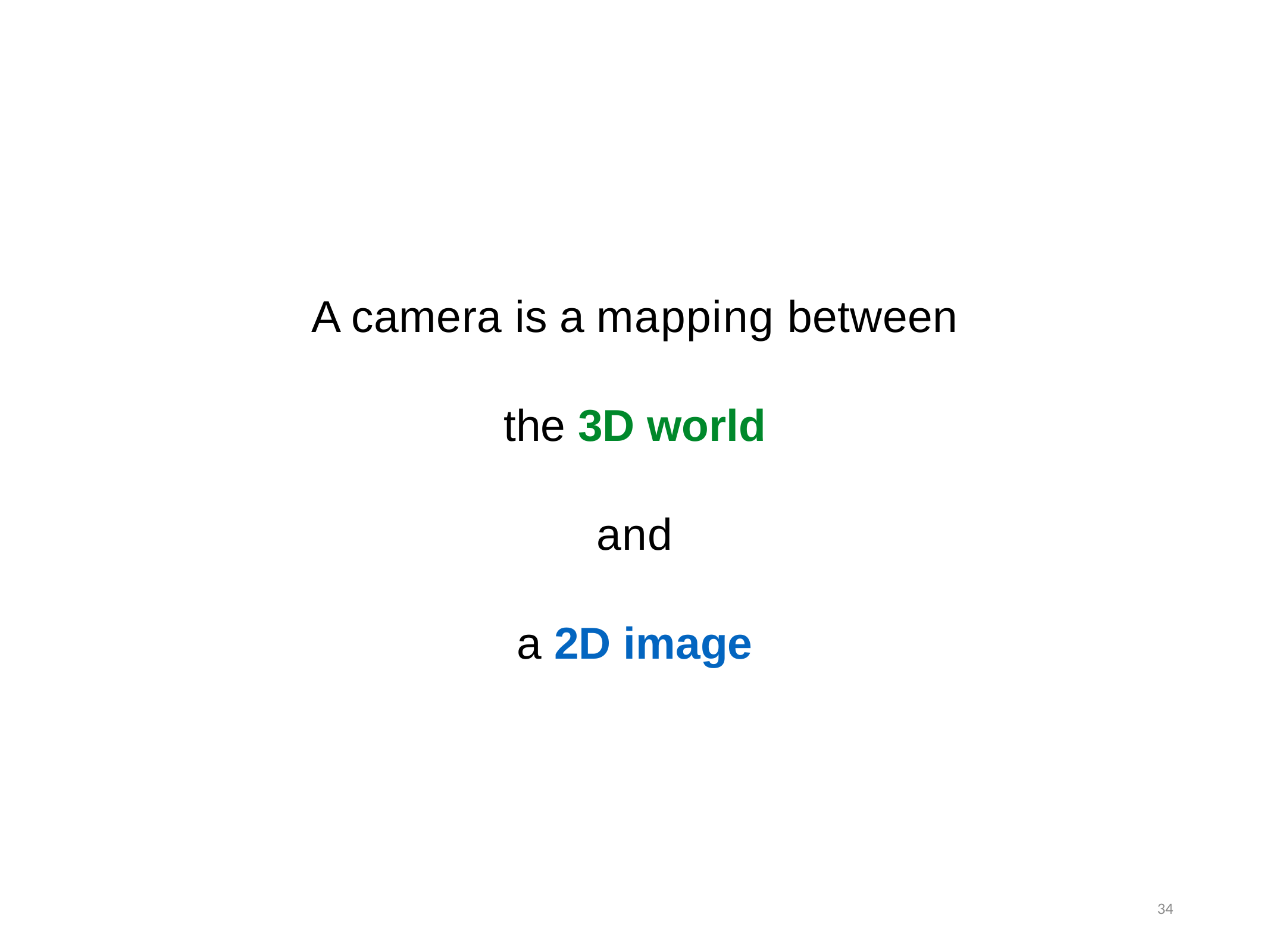

A camera is a mapping between

the 3D world

and

a 2D image
34